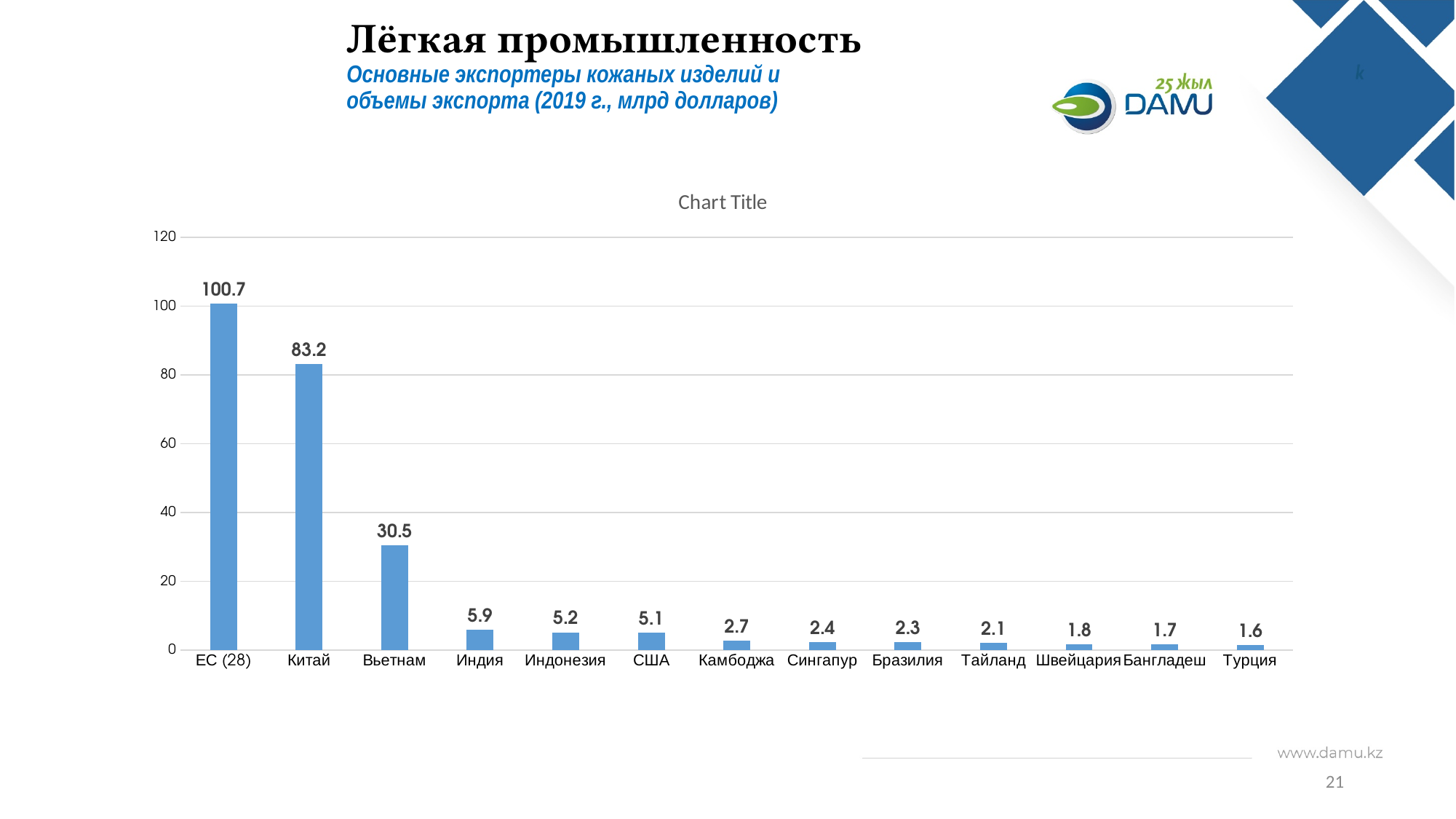

# Лёгкая промышленность Основные экспортеры кожаных изделий и объемы экспорта (2019 г., млрд долларов)

### Chart:

| Category |  |
|---|---|
| ЕС (28) | 100.7 |
| Китай | 83.2 |
| Вьетнам | 30.5 |
| Индия | 5.9 |
| Индонезия | 5.2 |
| США | 5.1 |
| Камбоджа | 2.7 |
| Сингапур | 2.4 |
| Бразилия | 2.3 |
| Тайланд | 2.1 |
| Швейцария | 1.8 |
| Бангладеш | 1.7 |
| Турция | 1.6 |
21